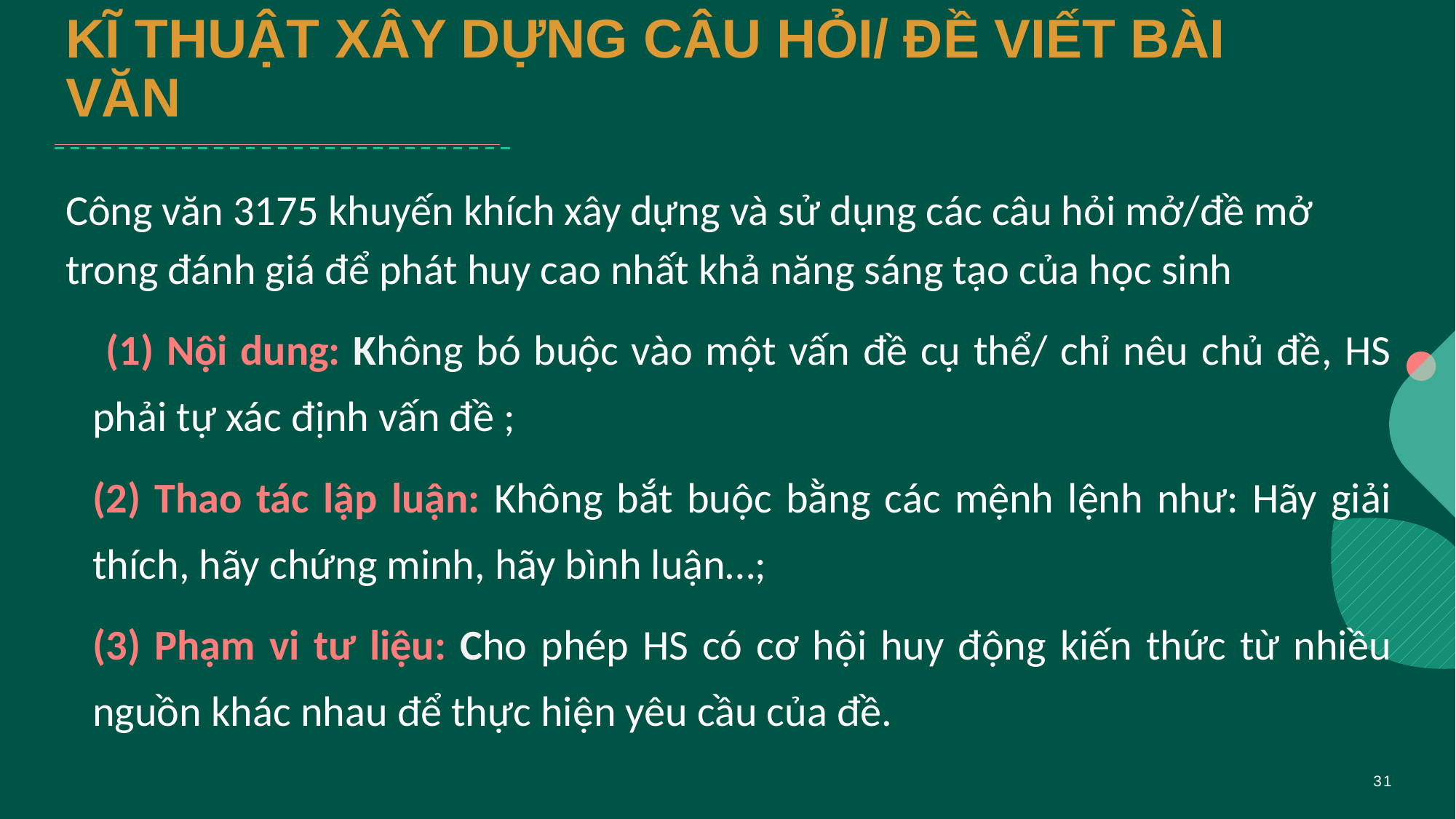

# KĨ THUẬT XÂY DỰNG CÂU HỎI/ ĐỀ VIẾT BÀI VĂN
Công văn 3175 khuyến khích xây dựng và sử dụng các câu hỏi mở/đề mở trong đánh giá để phát huy cao nhất khả năng sáng tạo của học sinh
 (1) Nội dung: Không bó buộc vào một vấn đề cụ thể/ chỉ nêu chủ đề, HS phải tự xác định vấn đề ;
(2) Thao tác lập luận: Không bắt buộc bằng các mệnh lệnh như: Hãy giải thích, hãy chứng minh, hãy bình luận…;
(3) Phạm vi tư liệu: Cho phép HS có cơ hội huy động kiến thức từ nhiều nguồn khác nhau để thực hiện yêu cầu của đề.

31